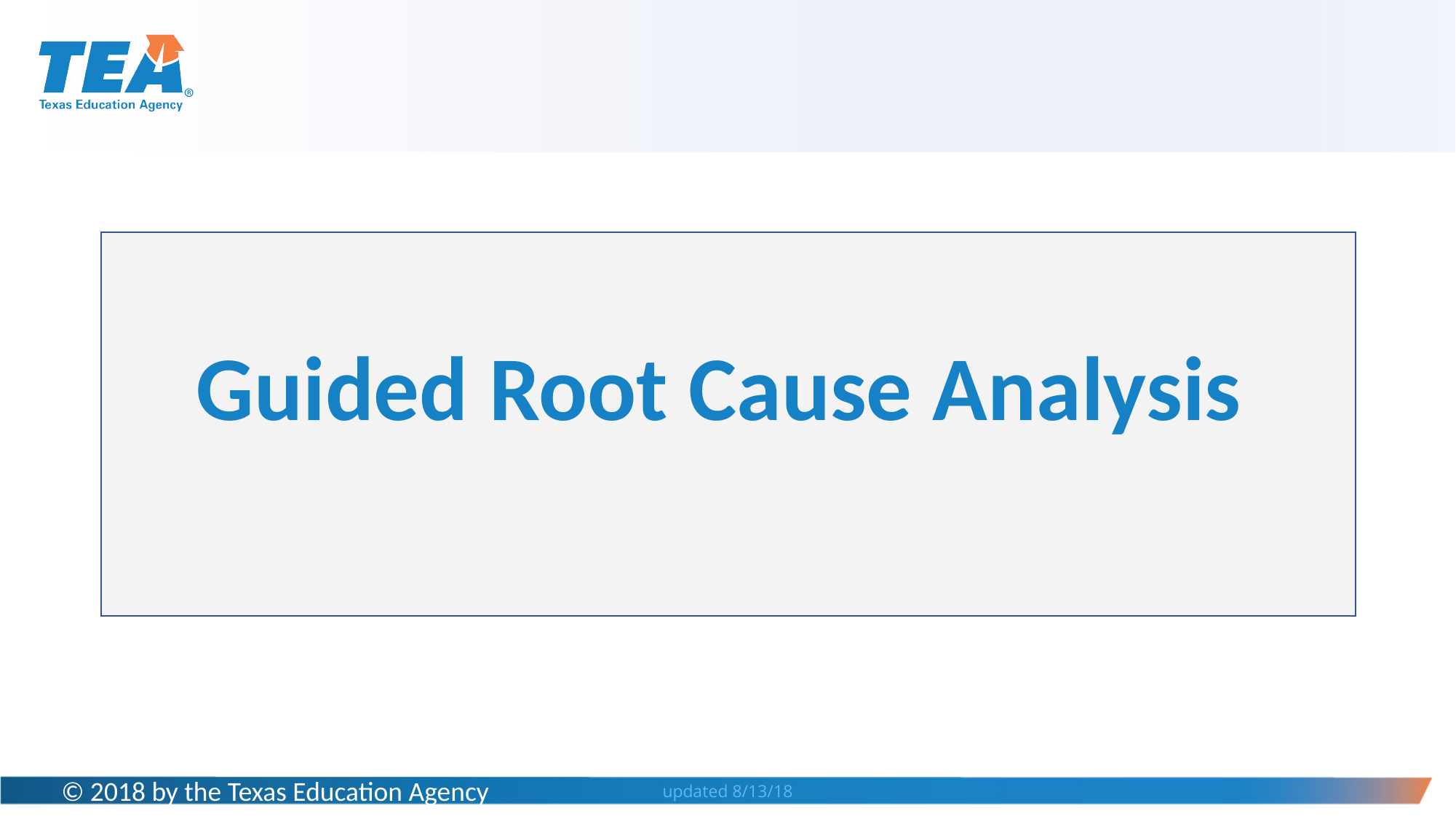

Guided Root Cause Analysis

© 2018 by the Texas Education Agency
updated 8/13/18